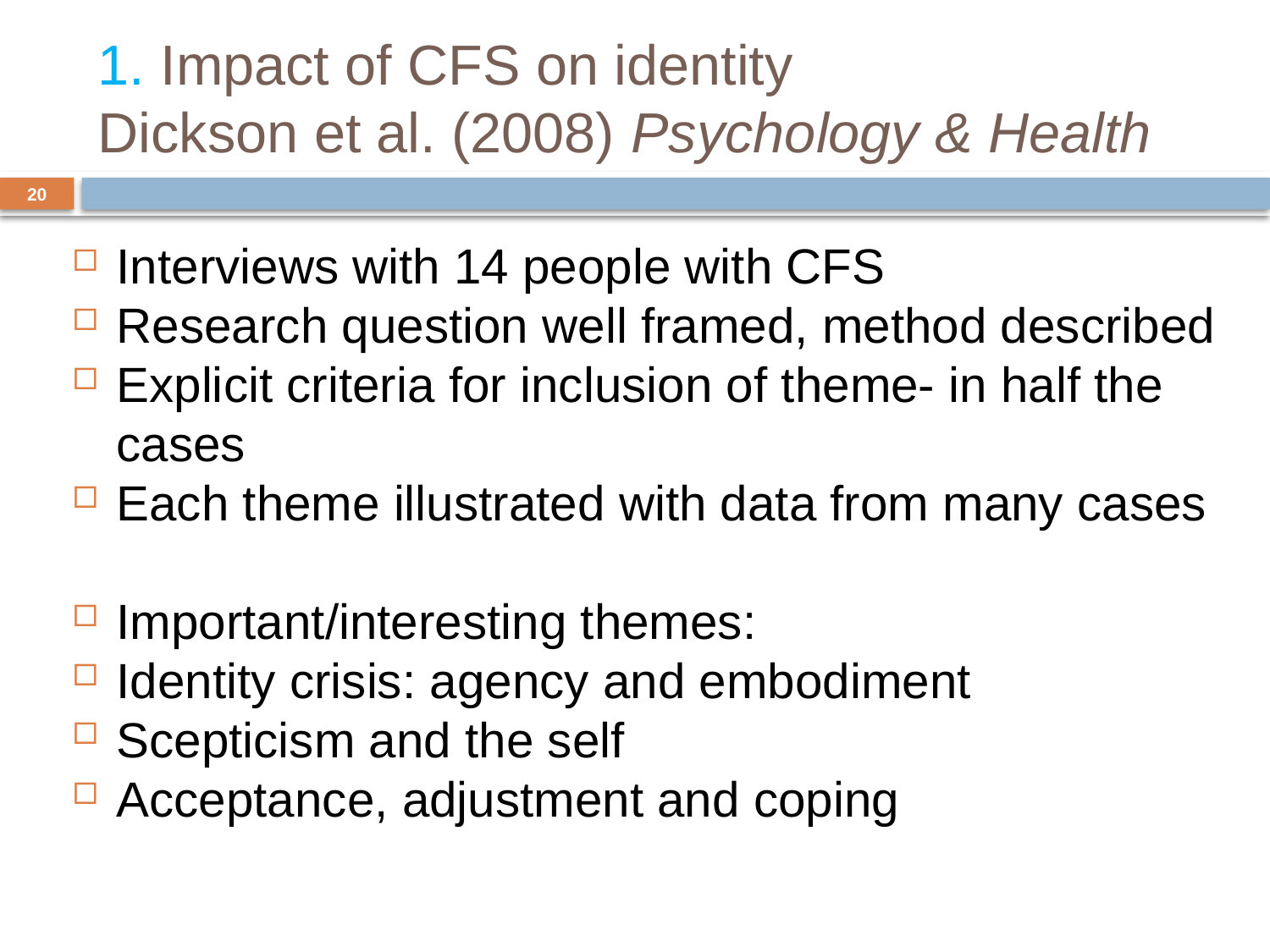

# 1. Impact of CFS on identity Dickson et al. (2008) Psychology & Health
20
Interviews with 14 people with CFS
Research question well framed, method described
Explicit criteria for inclusion of theme- in half the cases
Each theme illustrated with data from many cases

Important/interesting themes:
Identity crisis: agency and embodiment
Scepticism and the self
Acceptance, adjustment and coping